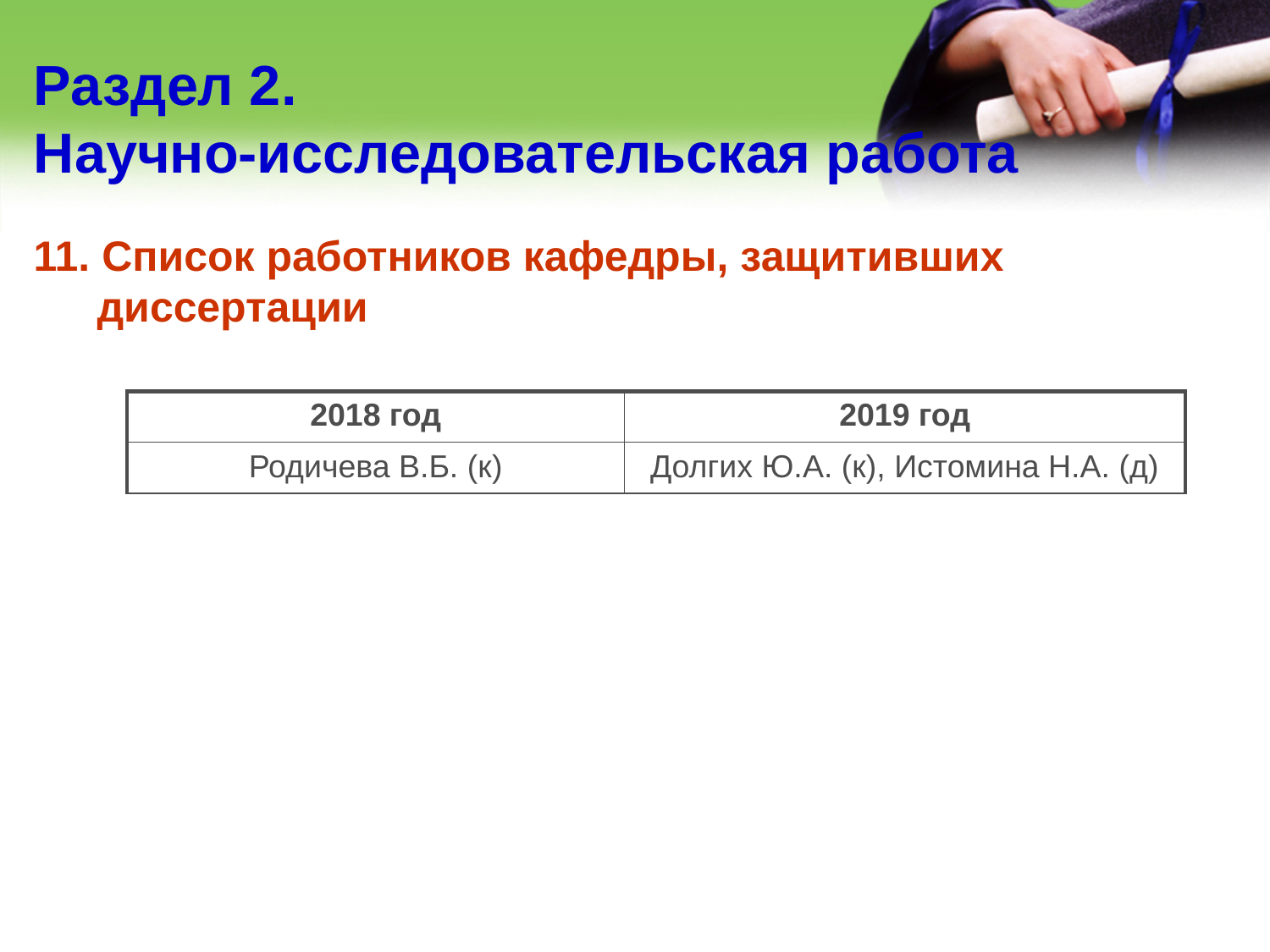

# Раздел 2. Научно-исследовательская работа
11. Список работников кафедры, защитивших диссертации
| 2018 год | 2019 год |
| --- | --- |
| Родичева В.Б. (к) | Долгих Ю.А. (к), Истомина Н.А. (д) |